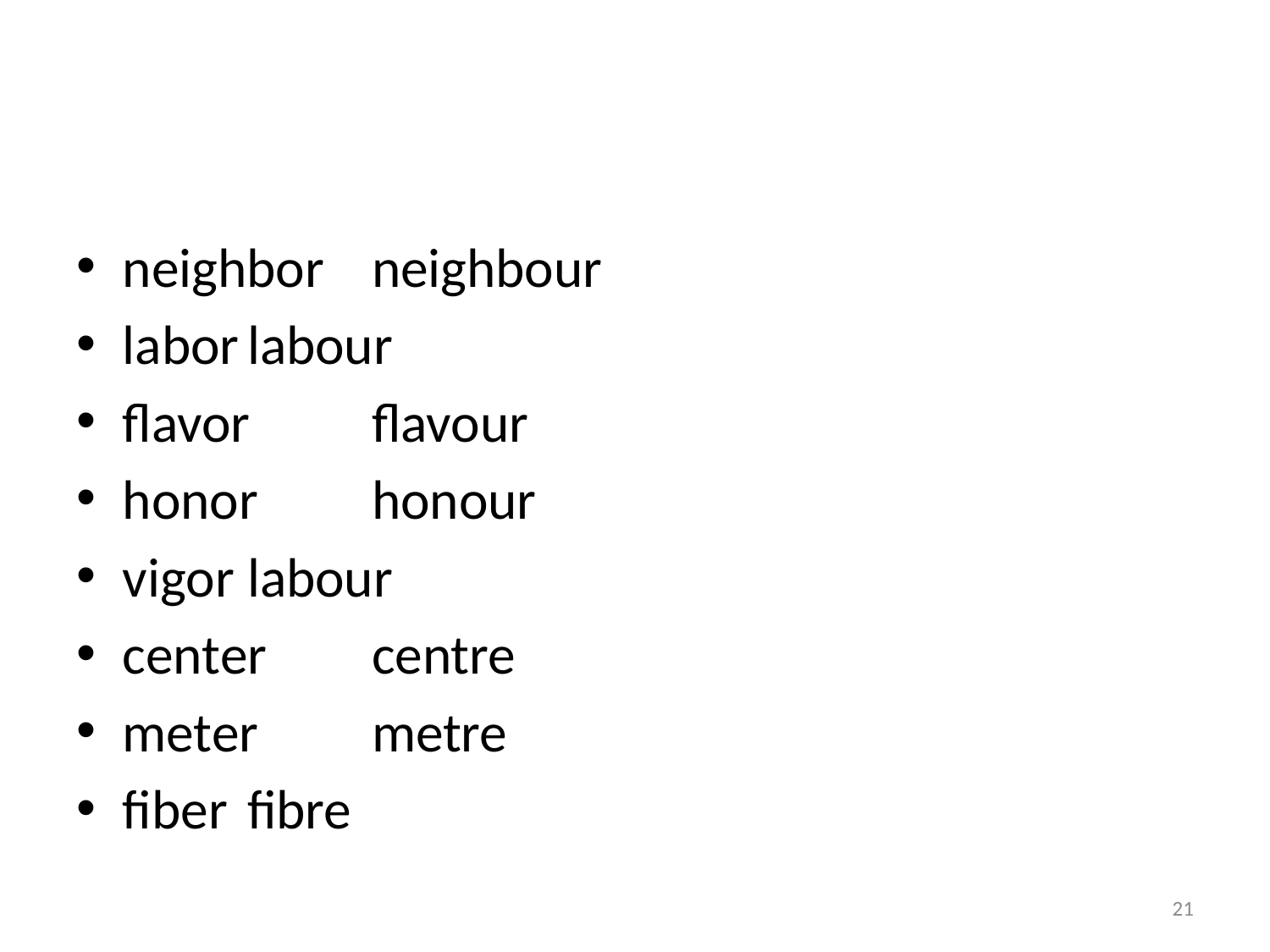

#

neighbor			neighbour
labor				labour
flavor				flavour
honor				honour
vigor				labour
center				centre
meter				metre
fiber				fibre

21